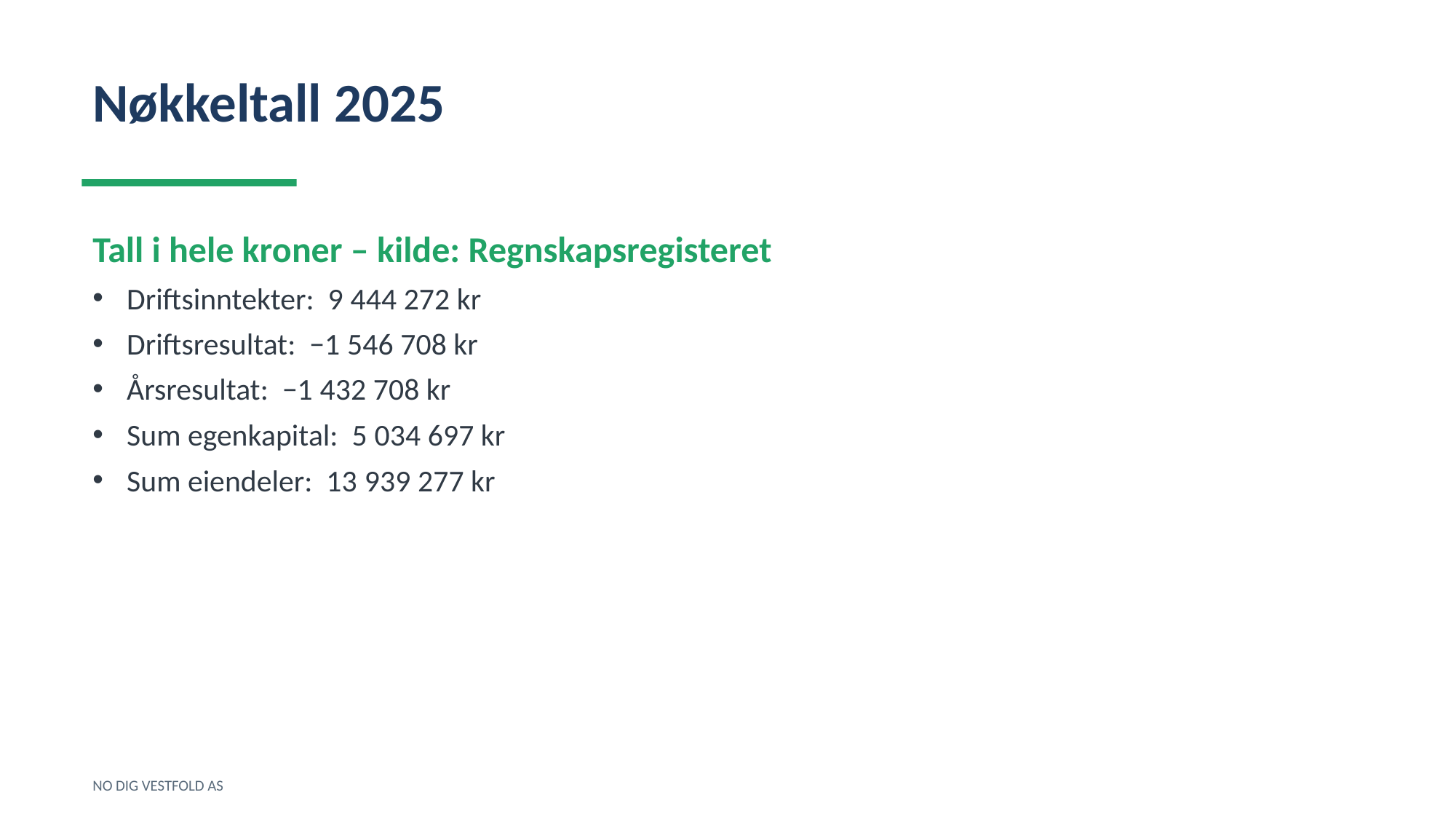

Nøkkeltall 2025

Tall i hele kroner – kilde: Regnskapsregisteret
Driftsinntekter:  9 444 272 kr
Driftsresultat:  −1 546 708 kr
Årsresultat:  −1 432 708 kr
Sum egenkapital:  5 034 697 kr
Sum eiendeler:  13 939 277 kr
NO DIG VESTFOLD AS